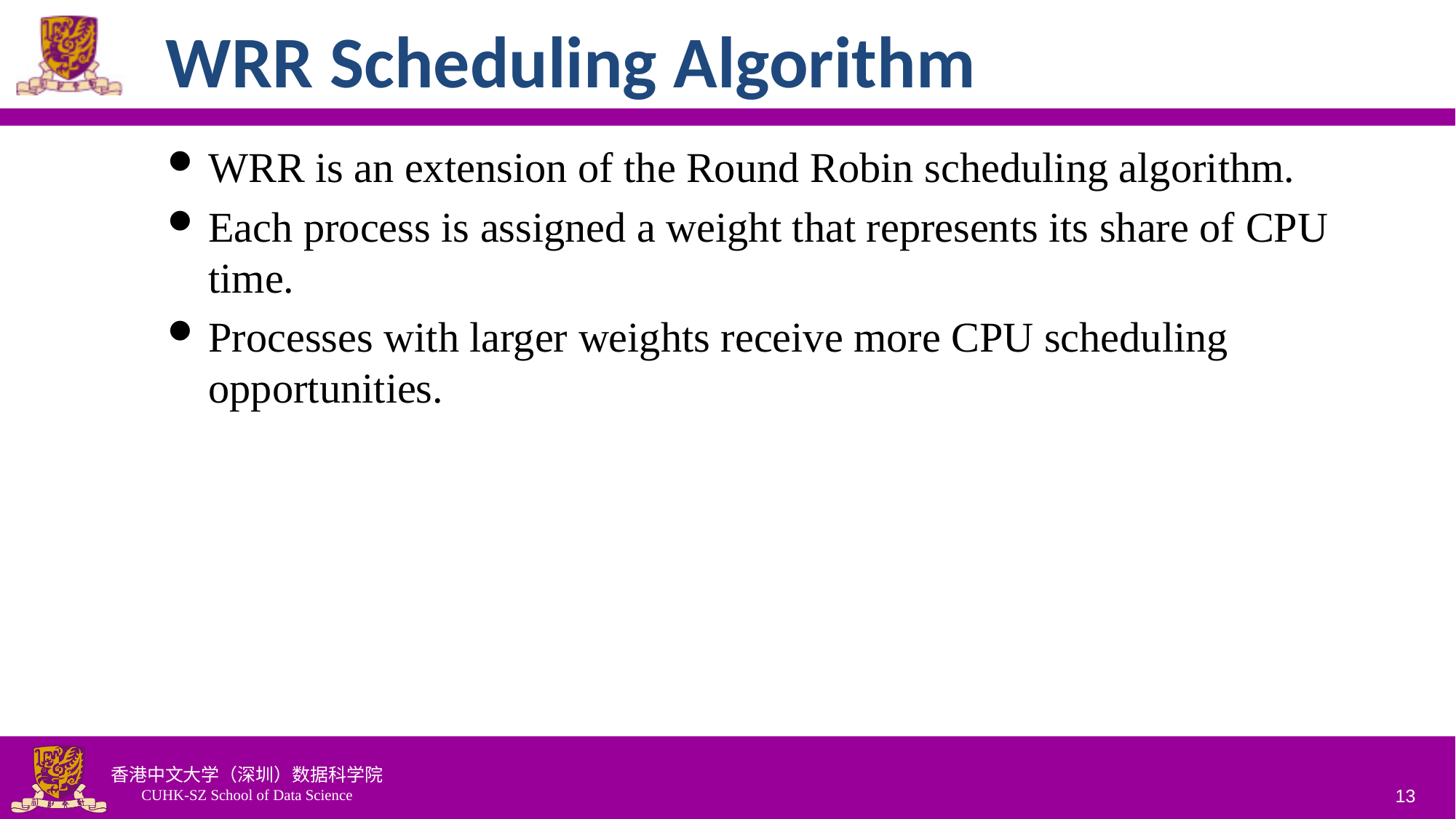

# WRR Scheduling Algorithm
WRR is an extension of the Round Robin scheduling algorithm.
Each process is assigned a weight that represents its share of CPU time.
Processes with larger weights receive more CPU scheduling opportunities.
13